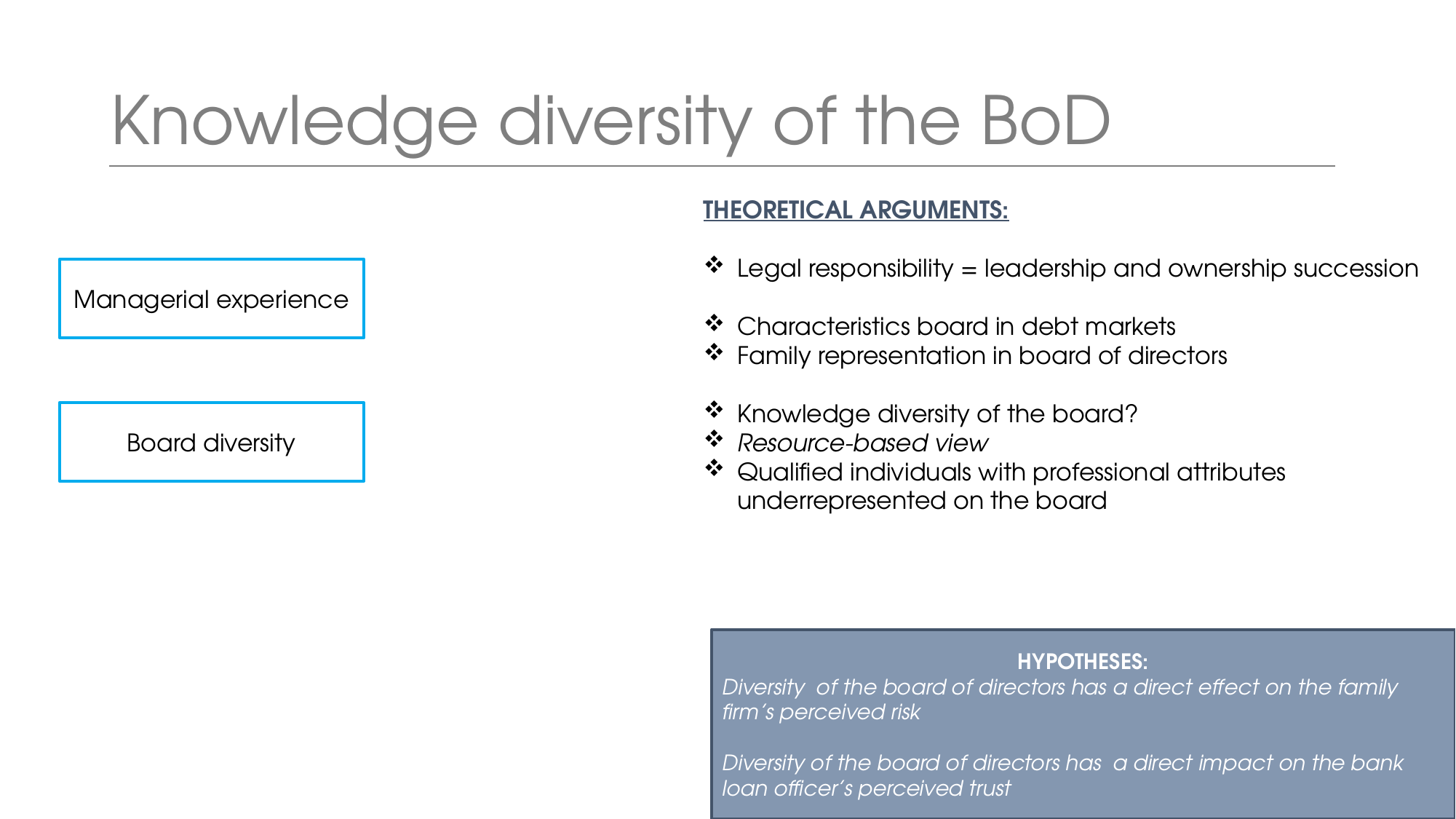

# Knowledge diversity of the BoD
THEORETICAL ARGUMENTS:

Legal responsibility = leadership and ownership succession

Characteristics board in debt markets
Family representation in board of directors

Knowledge diversity of the board?
Resource-based view
Qualified individuals with professional attributes underrepresented on the board
Managerial experience
Board diversity
HYPOTHESES:
Diversity  of the board of directors has a direct effect on the family firm’s perceived risk

Diversity of the board of directors has  a direct impact on the bank loan officer’s perceived trust